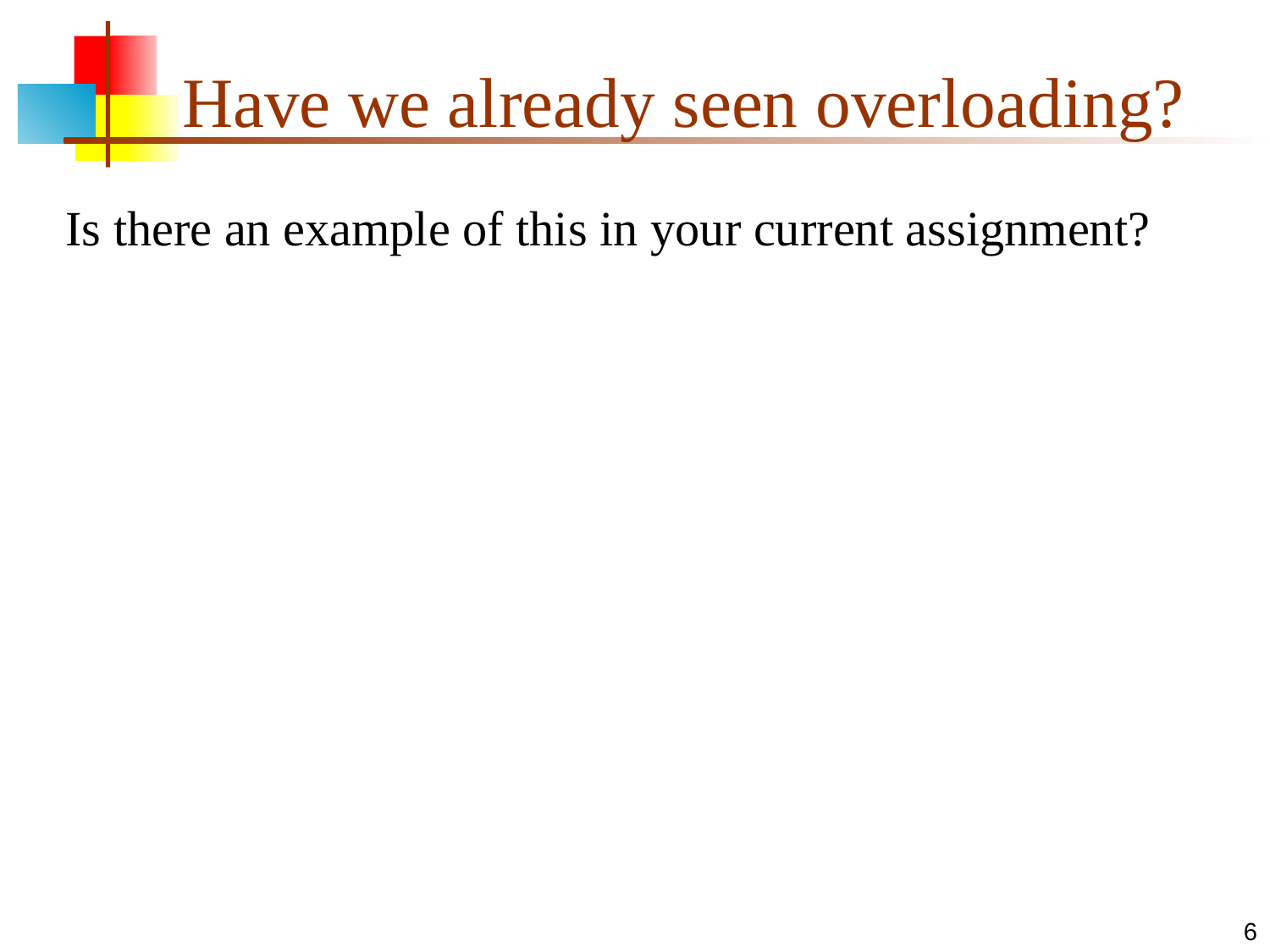

# Have we already seen overloading?
Is there an example of this in your current assignment?
6